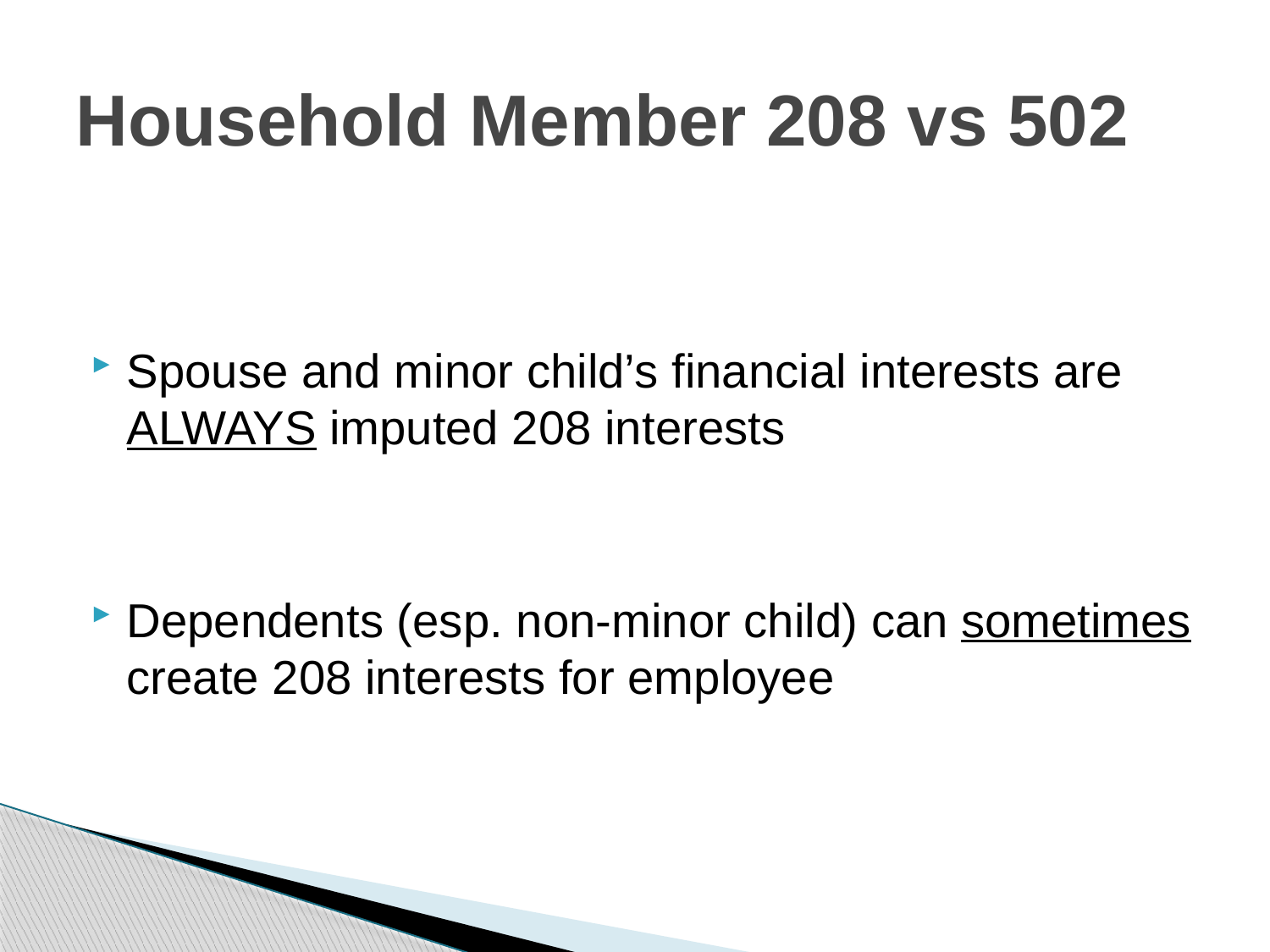

# Household Member 208 vs 502

Spouse and minor child’s financial interests are ALWAYS imputed 208 interests

Dependents (esp. non-minor child) can sometimes create 208 interests for employee